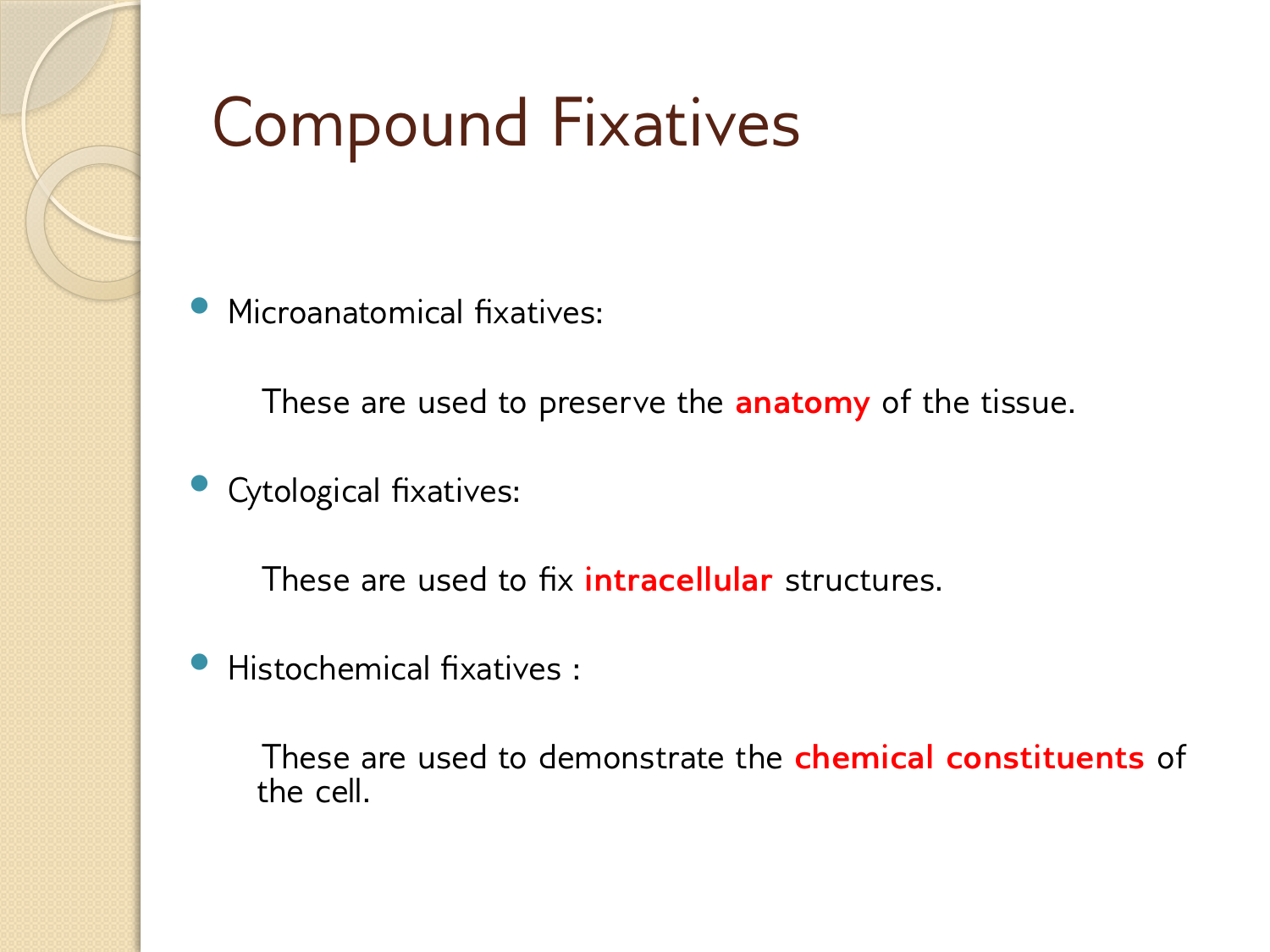

# Compound Fixatives

Microanatomical fixatives:

        These are used to preserve the anatomy of the tissue.

Cytological fixatives:

        These are used to fix intracellular structures.

Histochemical fixatives :

        These are used to demonstrate the chemical constituents of the cell.